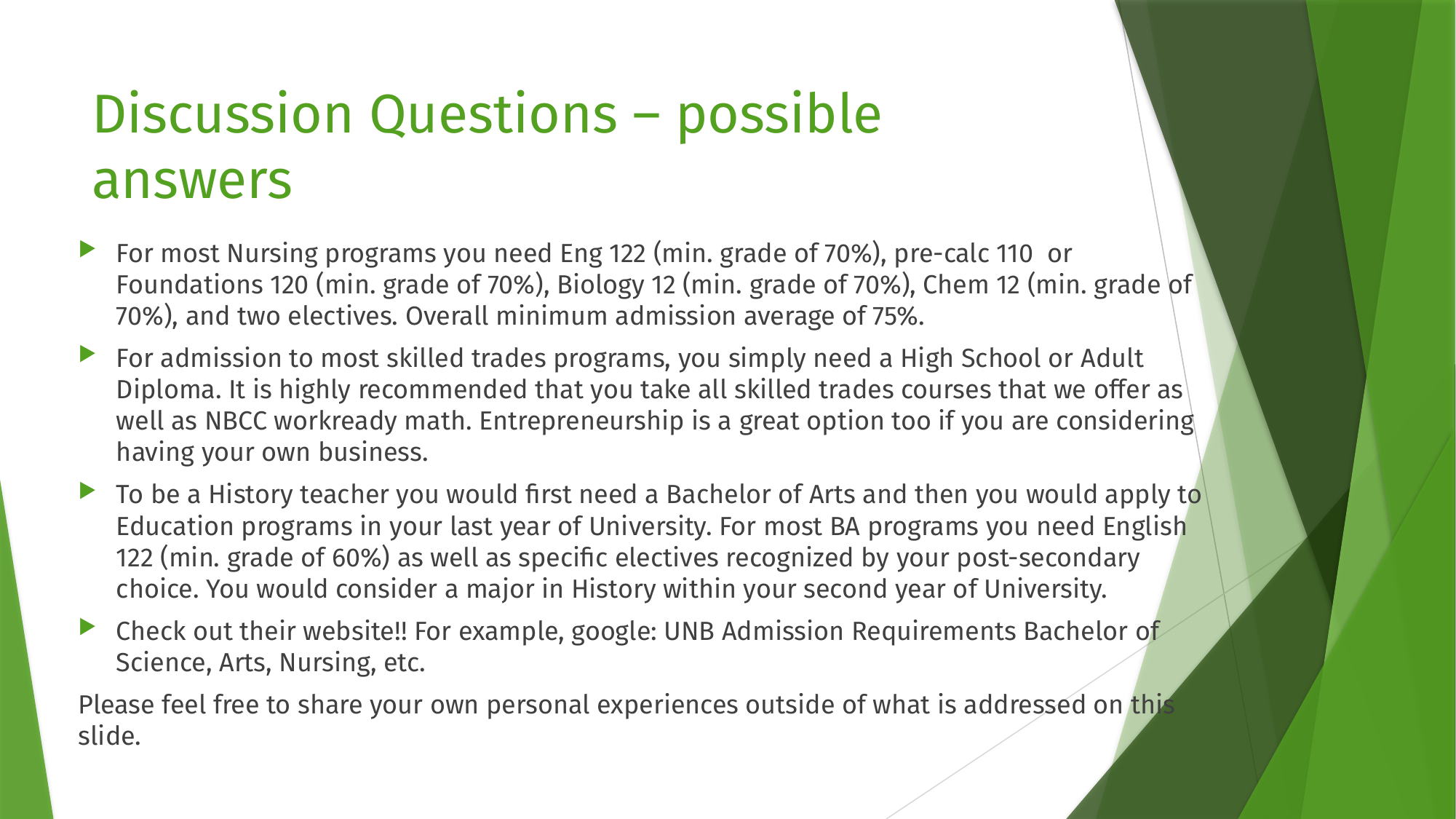

# Discussion Questions – possible answers
For most Nursing programs you need Eng 122 (min. grade of 70%), pre-calc 110  or Foundations 120 (min. grade of 70%), Biology 12 (min. grade of 70%), Chem 12 (min. grade of 70%), and two electives. Overall minimum admission average of 75%.
For admission to most skilled trades programs, you simply need a High School or Adult Diploma. It is highly recommended that you take all skilled trades courses that we offer as well as NBCC workready math. Entrepreneurship is a great option too if you are considering having your own business.
To be a History teacher you would first need a Bachelor of Arts and then you would apply to Education programs in your last year of University. For most BA programs you need English 122 (min. grade of 60%) as well as specific electives recognized by your post-secondary choice. You would consider a major in History within your second year of University.
Check out their website!! For example, google: UNB Admission Requirements Bachelor of Science, Arts, Nursing, etc.
Please feel free to share your own personal experiences outside of what is addressed on this slide.